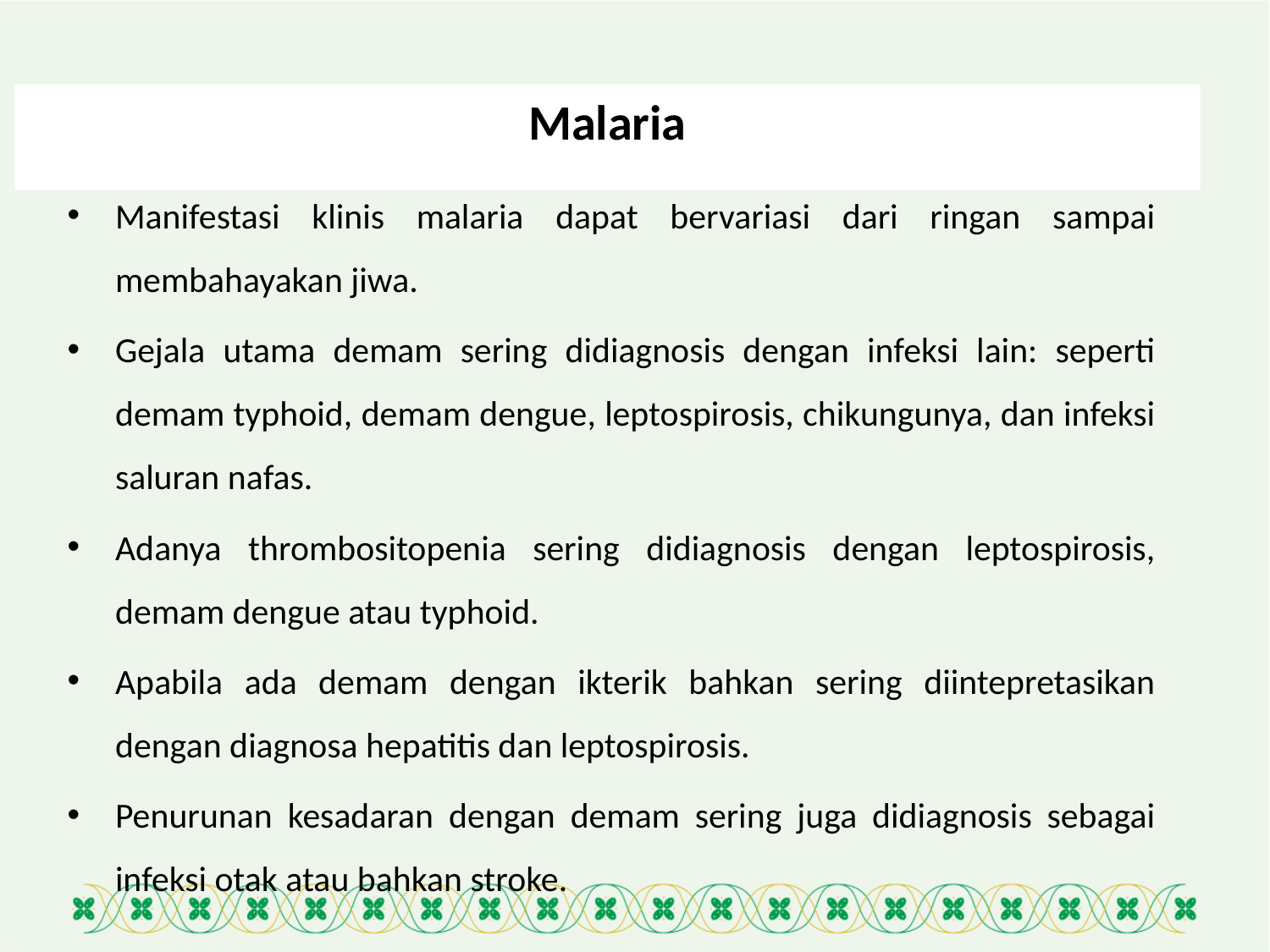

54
# Malaria
Manifestasi klinis malaria dapat bervariasi dari ringan sampai membahayakan jiwa.
Gejala utama demam sering didiagnosis dengan infeksi lain: seperti demam typhoid, demam dengue, leptospirosis, chikungunya, dan infeksi saluran nafas.
Adanya thrombositopenia sering didiagnosis dengan leptospirosis, demam dengue atau typhoid.
Apabila ada demam dengan ikterik bahkan sering diintepretasikan dengan diagnosa hepatitis dan leptospirosis.
Penurunan kesadaran dengan demam sering juga didiagnosis sebagai infeksi otak atau bahkan stroke.